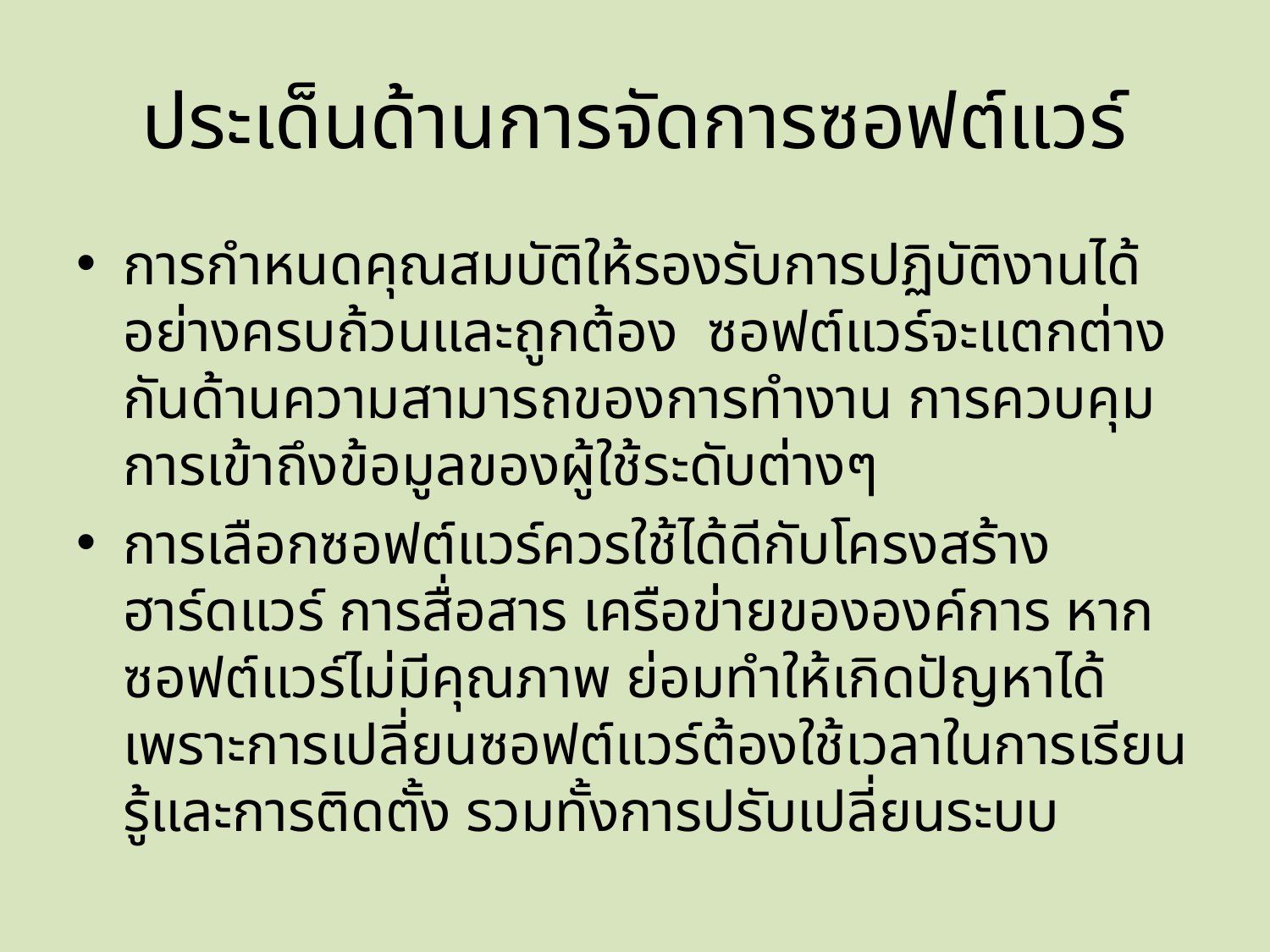

# ประเด็นด้านการจัดการซอฟต์แวร์
การกำหนดคุณสมบัติให้รองรับการปฏิบัติงานได้อย่างครบถ้วนและถูกต้อง  ซอฟต์แวร์จะแตกต่างกันด้านความสามารถของการทำงาน การควบคุมการเข้าถึงข้อมูลของผู้ใช้ระดับต่างๆ
การเลือกซอฟต์แวร์ควรใช้ได้ดีกับโครงสร้างฮาร์ดแวร์ การสื่อสาร เครือข่ายขององค์การ หากซอฟต์แวร์ไม่มีคุณภาพ ย่อมทำให้เกิดปัญหาได้ เพราะการเปลี่ยนซอฟต์แวร์ต้องใช้เวลาในการเรียนรู้และการติดตั้ง รวมทั้งการปรับเปลี่ยนระบบ